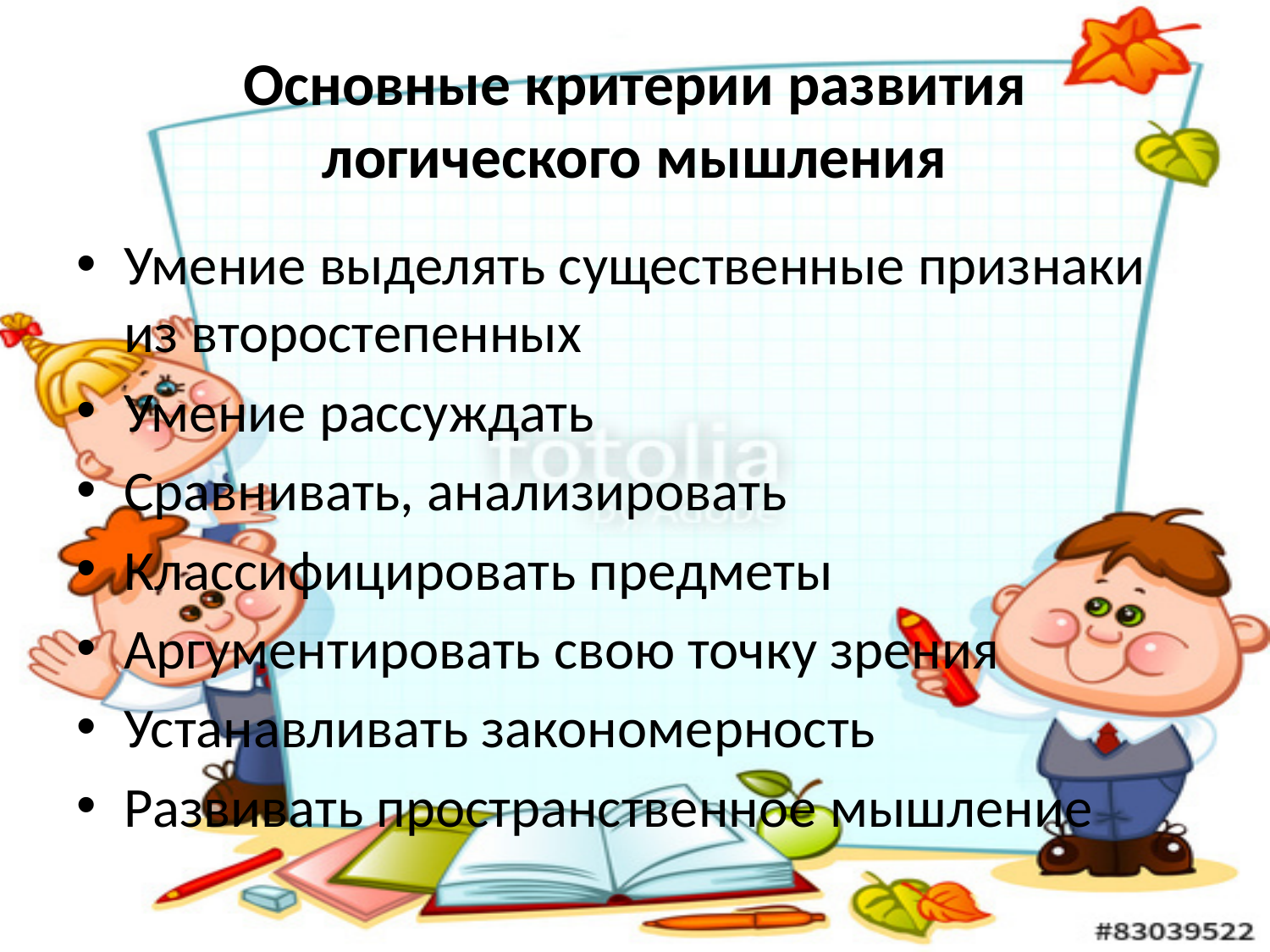

# Основные критерии развития логического мышления
Умение выделять существенные признаки из второстепенных
Умение рассуждать
Сравнивать, анализировать
Классифицировать предметы
Аргументировать свою точку зрения
Устанавливать закономерность
Развивать пространственное мышление